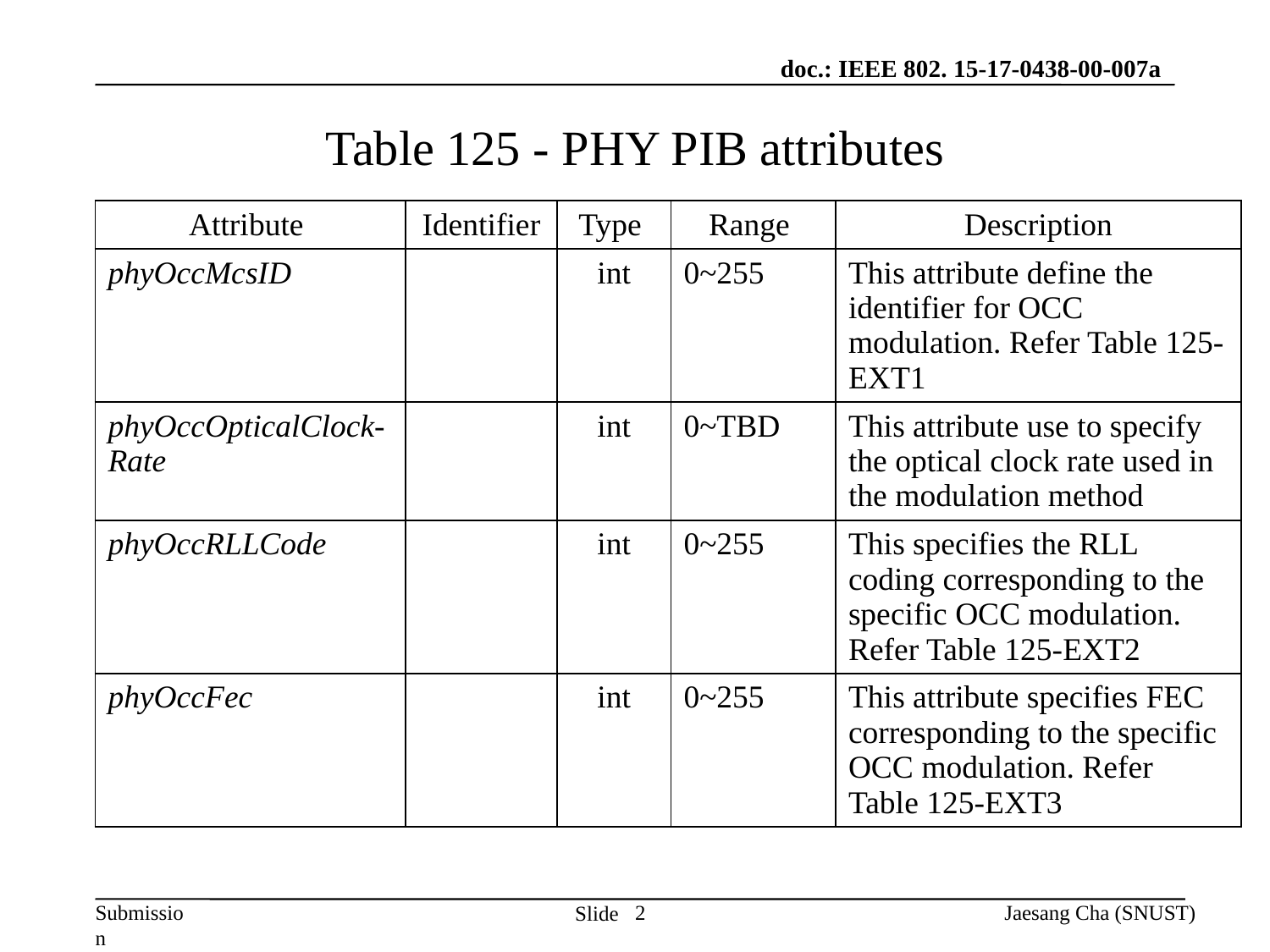

# Table 125 - PHY PIB attributes
| Attribute | Identifier | Type | Range | Description |
| --- | --- | --- | --- | --- |
| phyOccMcsID |  | int | 0~255 | This attribute define the identifier for OCC modulation. Refer Table 125-EXT1 |
| phyOccOpticalClock- Rate |  | int | 0~TBD | This attribute use to specify the optical clock rate used in the modulation method |
| phyOccRLLCode |  | int | 0~255 | This specifies the RLL coding corresponding to the specific OCC modulation. Refer Table 125-EXT2 |
| phyOccFec |  | int | 0~255 | This attribute specifies FEC corresponding to the specific OCC modulation. Refer Table 125-EXT3 |
2
Jaesang Cha (SNUST)